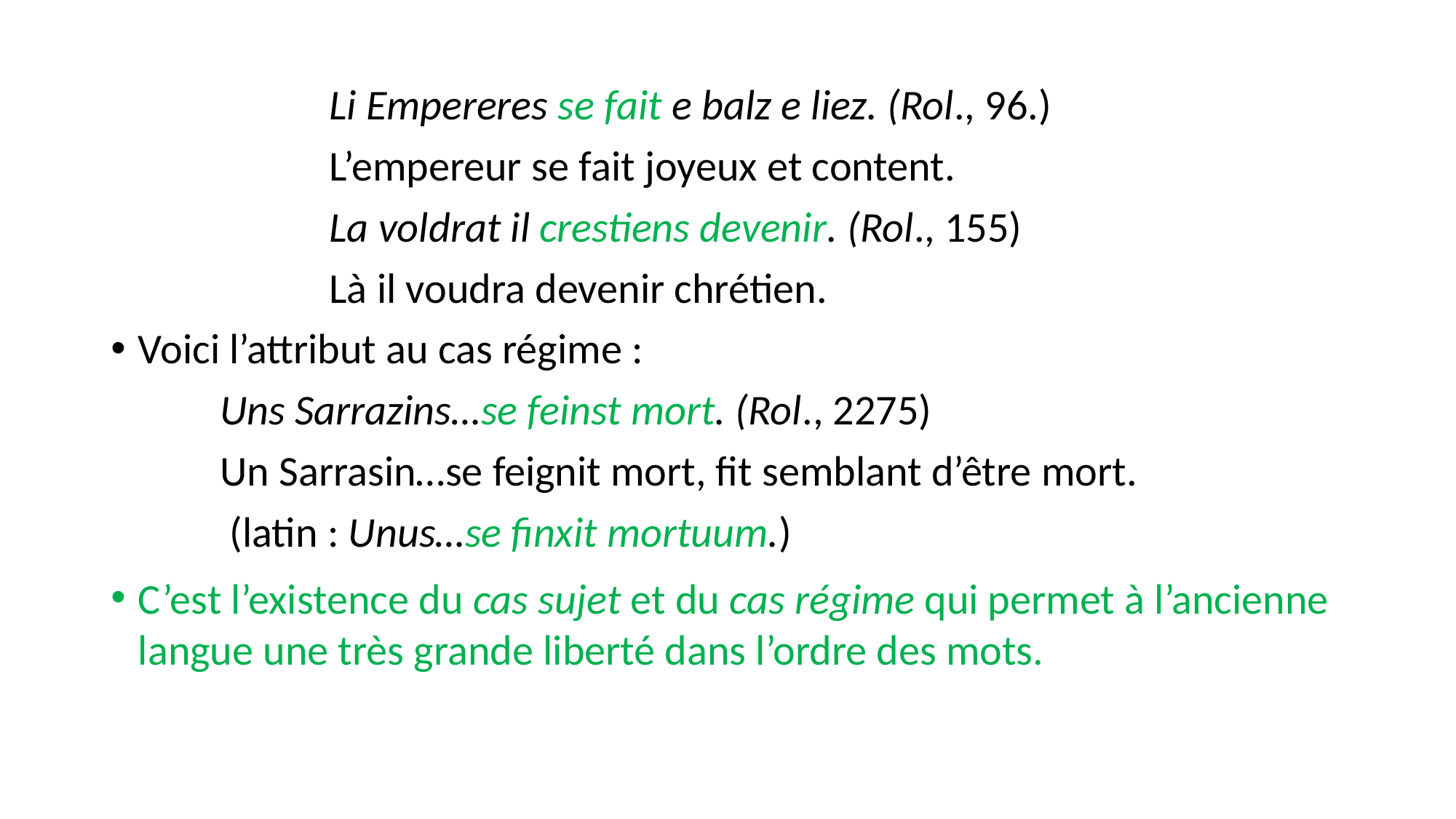

Li Empereres se fait e balz e liez. (Rol., 96.)
		L’empereur se fait joyeux et content.
		La voldrat il crestiens devenir. (Rol., 155)
		Là il voudra devenir chrétien.
Voici l’attribut au cas régime :
	Uns Sarrazins…se feinst mort. (Rol., 2275)
	Un Sarrasin…se feignit mort, fit semblant d’être mort.
	 (latin : Unus…se finxit mortuum.)
C’est l’existence du cas sujet et du cas régime qui permet à l’ancienne langue une très grande liberté dans l’ordre des mots.